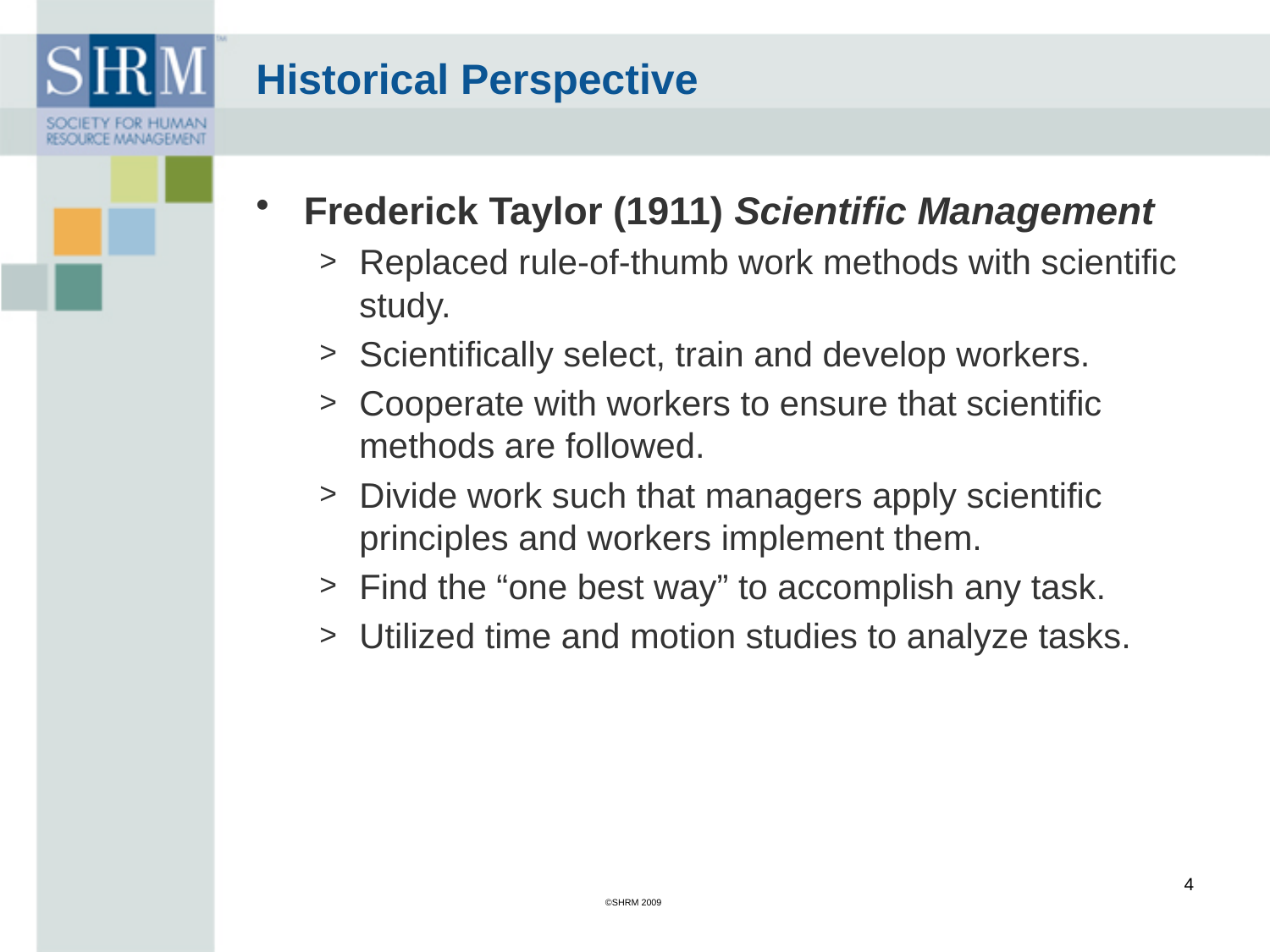

Historical Perspective
Frederick Taylor (1911) Scientific Management
Replaced rule-of-thumb work methods with scientific study.
Scientifically select, train and develop workers.
Cooperate with workers to ensure that scientific methods are followed.
Divide work such that managers apply scientific principles and workers implement them.
Find the “one best way” to accomplish any task.
Utilized time and motion studies to analyze tasks.

4
©SHRM 2009